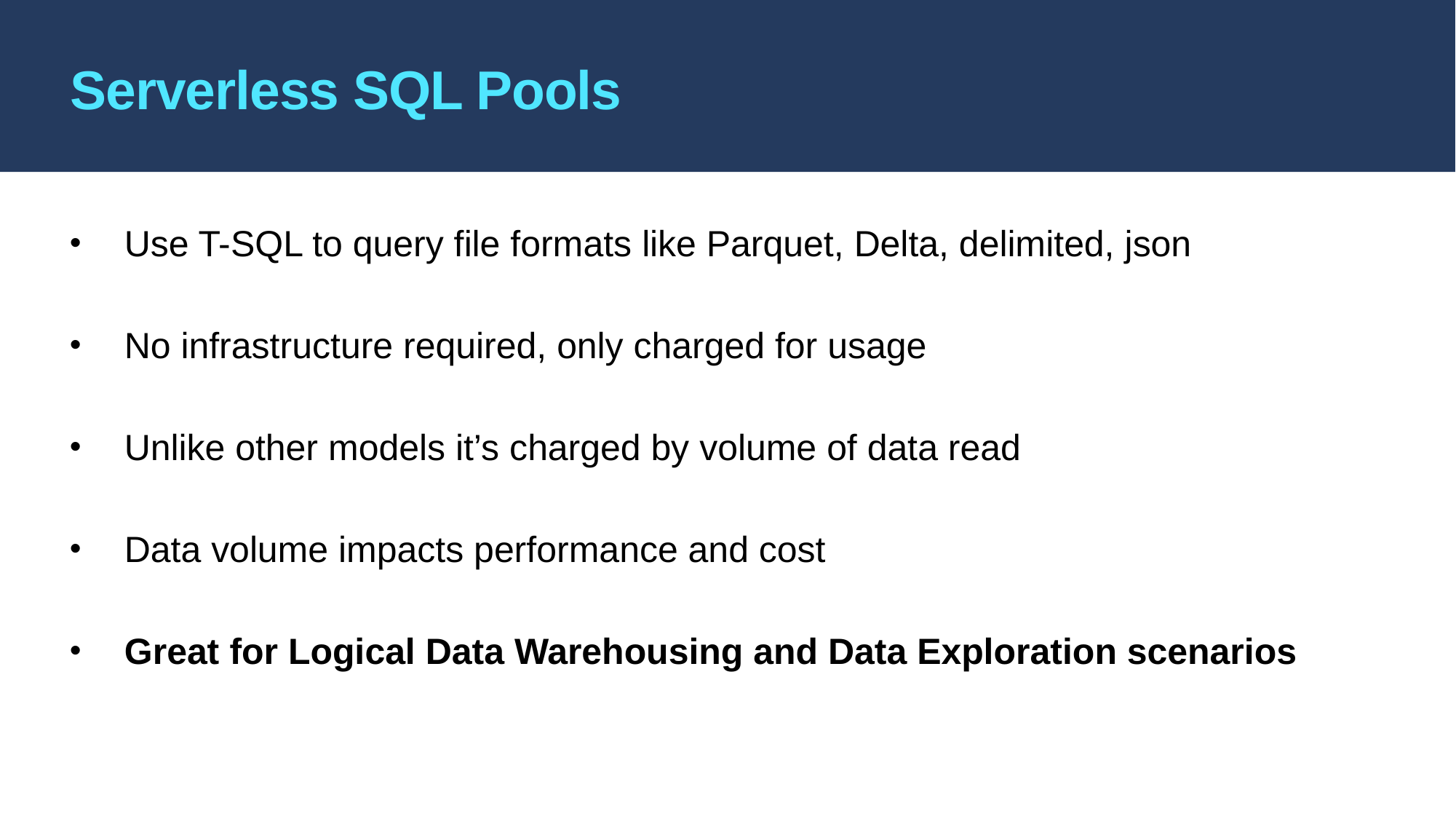

# Serverless SQL Pools
Use T-SQL to query file formats like Parquet, Delta, delimited, json

No infrastructure required, only charged for usage

Unlike other models it’s charged by volume of data read

Data volume impacts performance and cost

Great for Logical Data Warehousing and Data Exploration scenarios